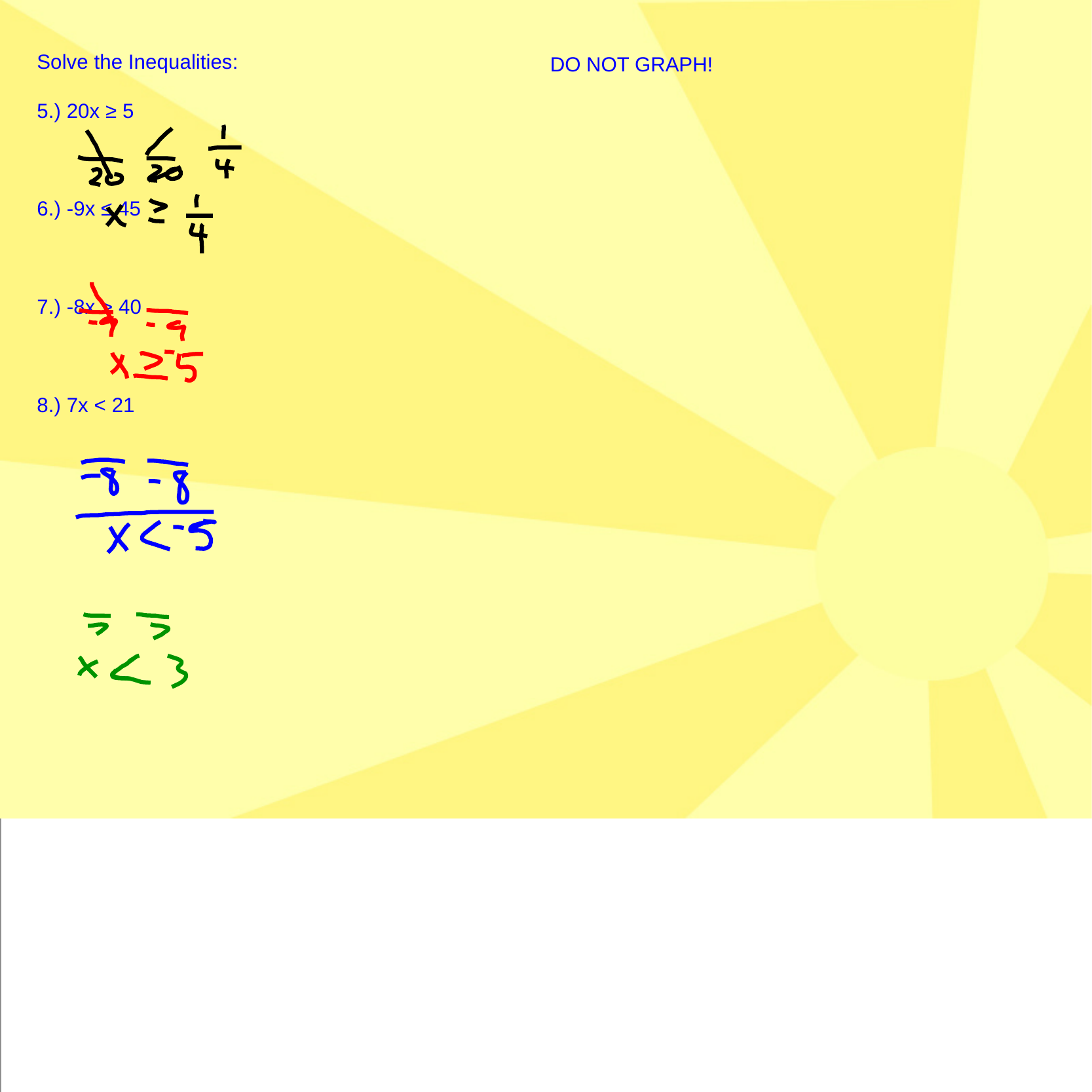

Solve the Inequalities:

5.) 20x ≥ 5

6.) -9x ≤ 45

7.) -8x > 40

8.) 7x < 21
DO NOT GRAPH!